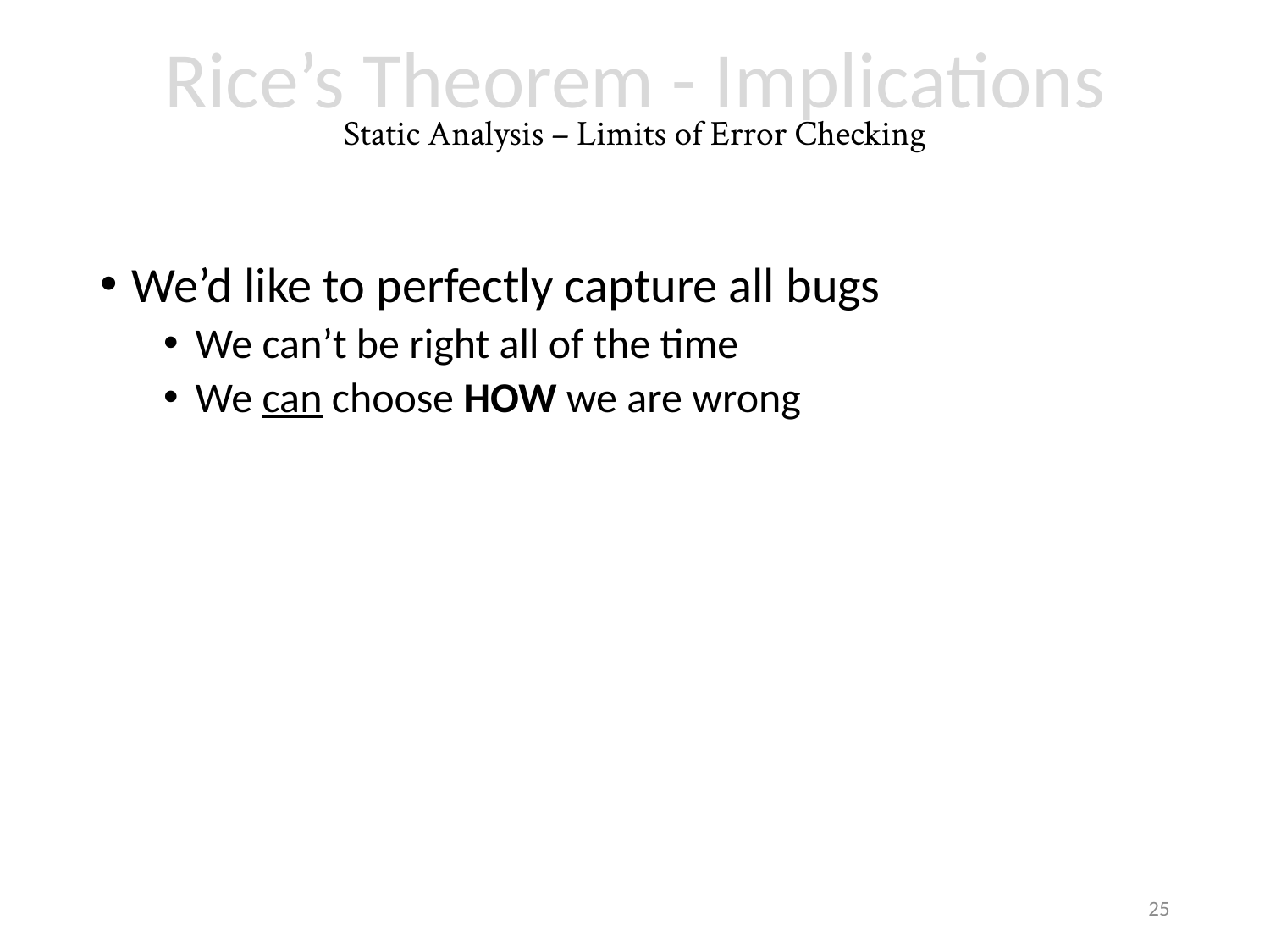

# Rice’s Theorem - Implications Static Analysis – Limits of Error Checking
We’d like to perfectly capture all bugs
We can’t be right all of the time
We can choose HOW we are wrong
25